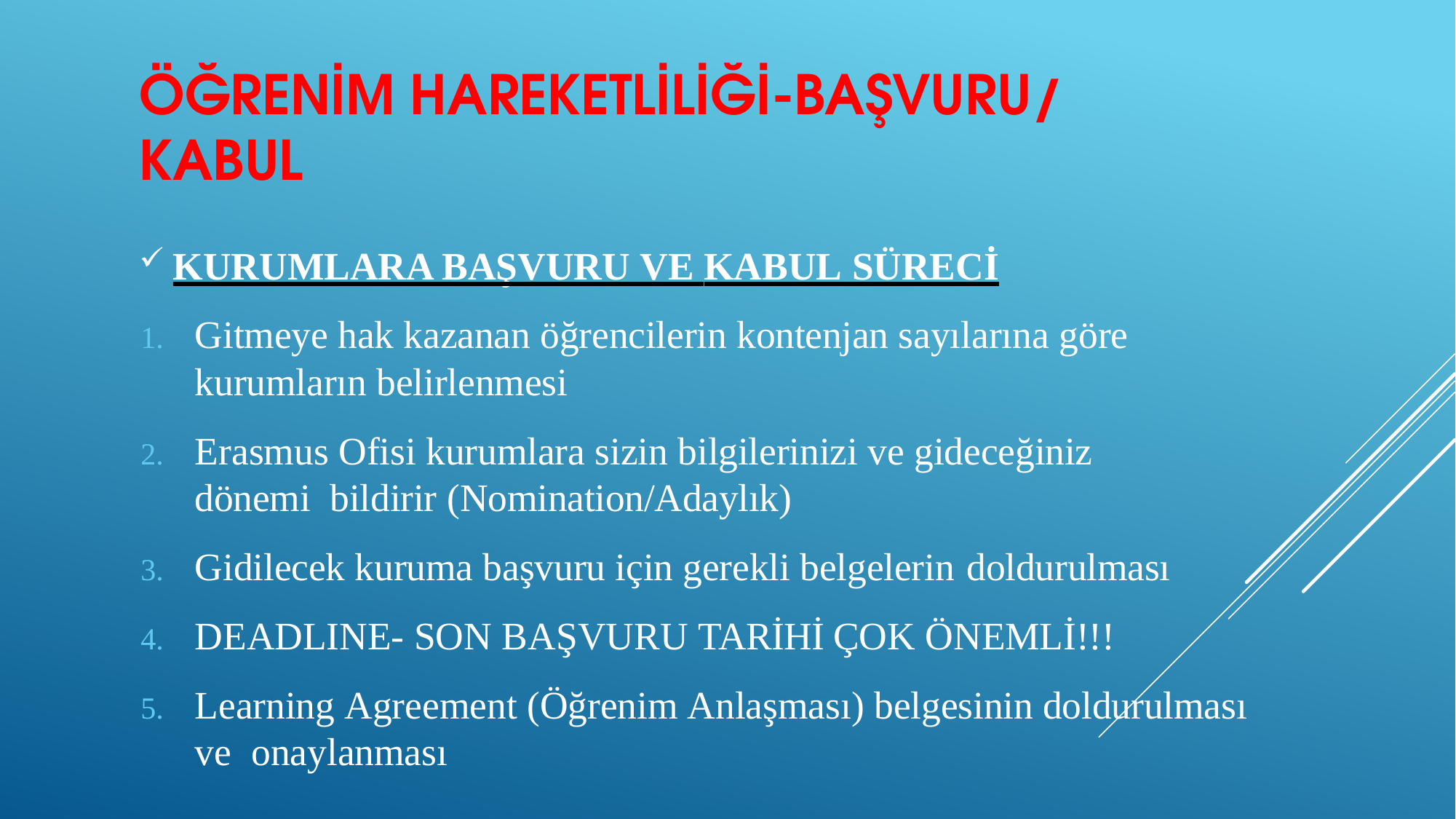

# Öğrenim Hareketliliği-Başvuru/ Kabul
KURUMLARA BAŞVURU VE KABUL SÜRECİ
Gitmeye hak kazanan öğrencilerin kontenjan sayılarına göre  kurumların belirlenmesi
Erasmus Ofisi kurumlara sizin bilgilerinizi ve gideceğiniz dönemi  bildirir (Nomination/Adaylık)
Gidilecek kuruma başvuru için gerekli belgelerin doldurulması
DEADLINE- SON BAŞVURU TARİHİ ÇOK ÖNEMLİ!!!
Learning Agreement (Öğrenim Anlaşması) belgesinin doldurulması ve  onaylanması